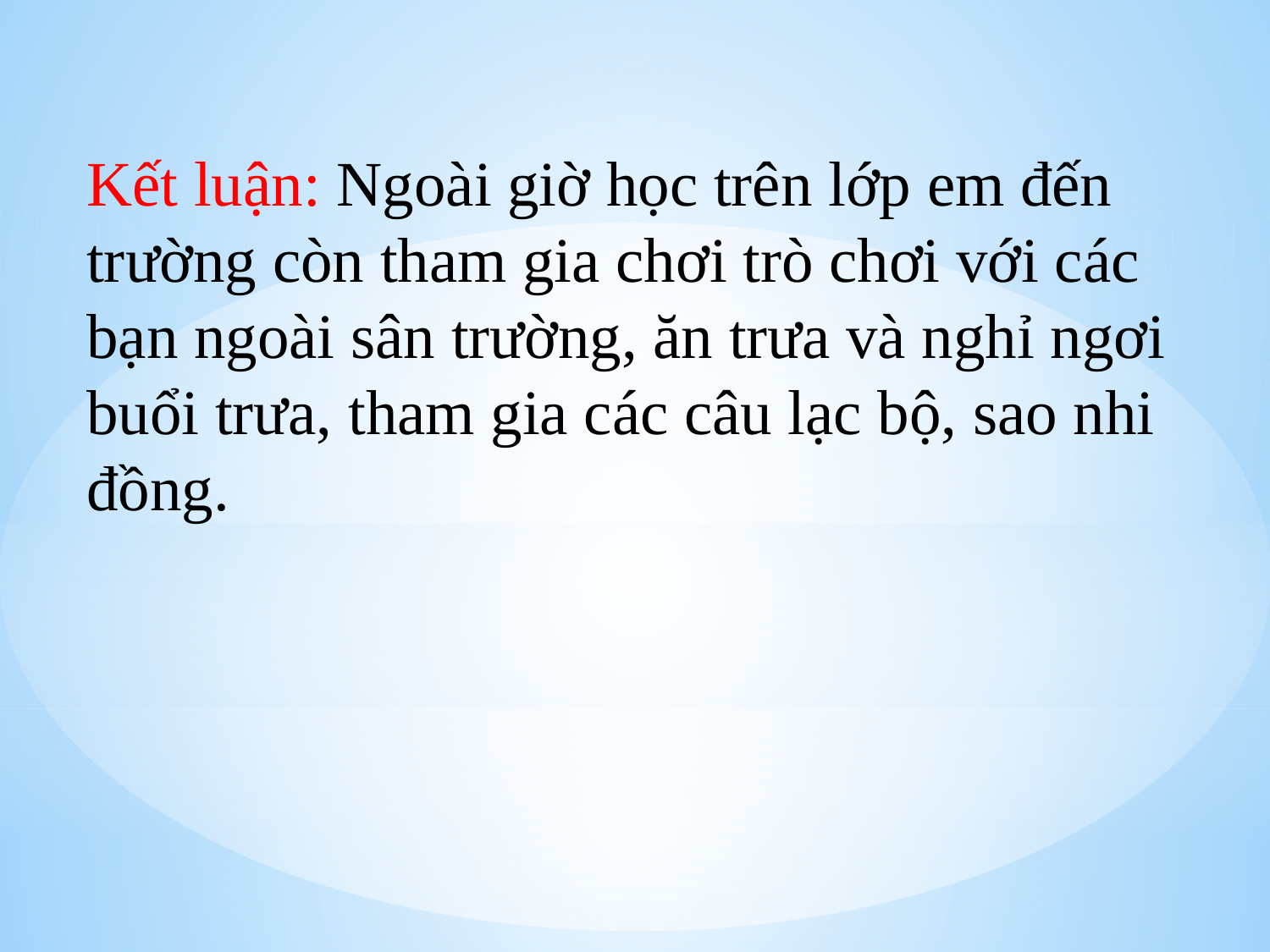

Kết luận: Ngoài giờ học trên lớp em đến trường còn tham gia chơi trò chơi với các bạn ngoài sân trường, ăn trưa và nghỉ ngơi buổi trưa, tham gia các câu lạc bộ, sao nhi đồng.